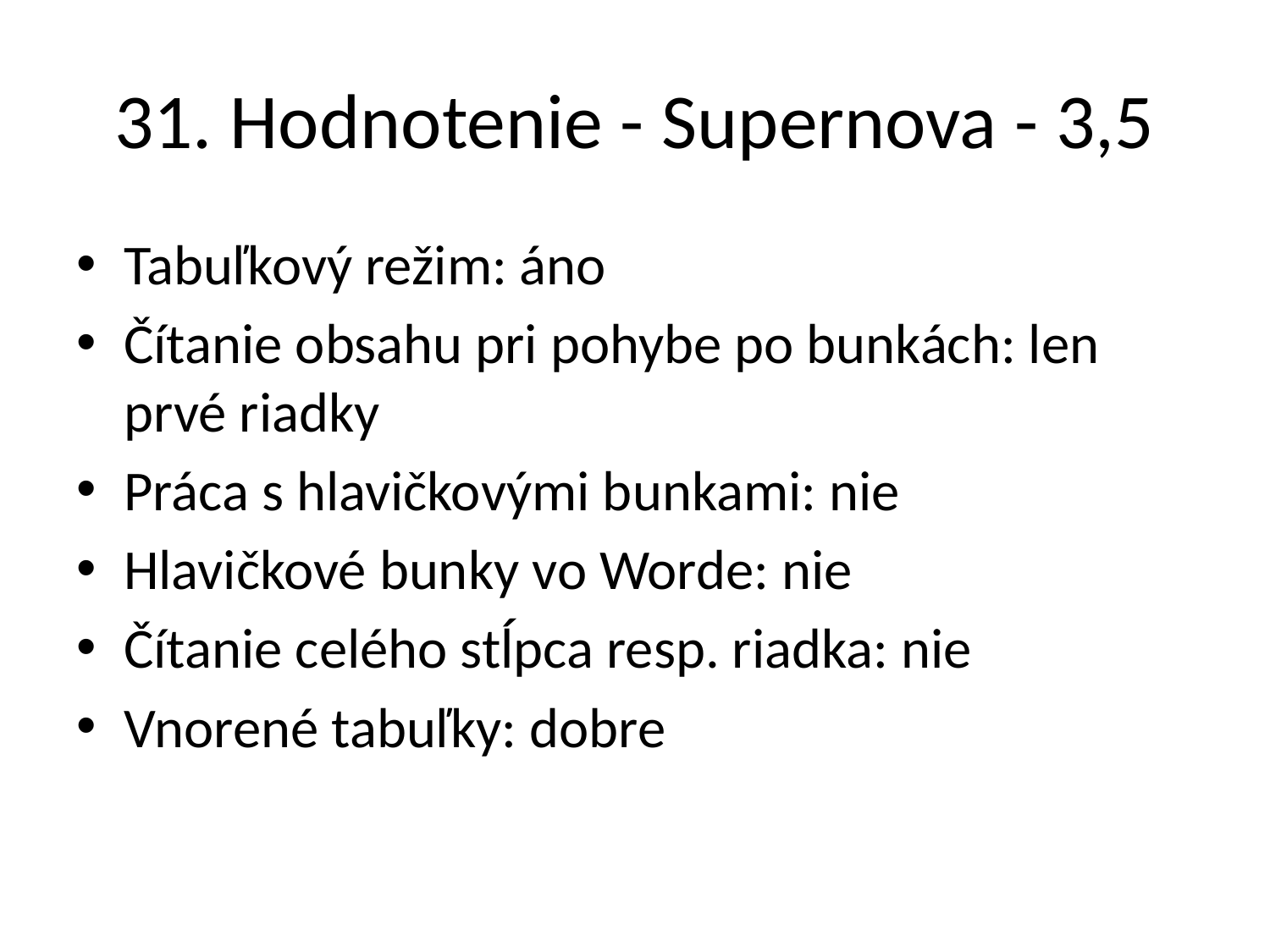

# 31. Hodnotenie - Supernova - 3,5
Tabuľkový režim: áno
Čítanie obsahu pri pohybe po bunkách: len prvé riadky
Práca s hlavičkovými bunkami: nie
Hlavičkové bunky vo Worde: nie
Čítanie celého stĺpca resp. riadka: nie
Vnorené tabuľky: dobre